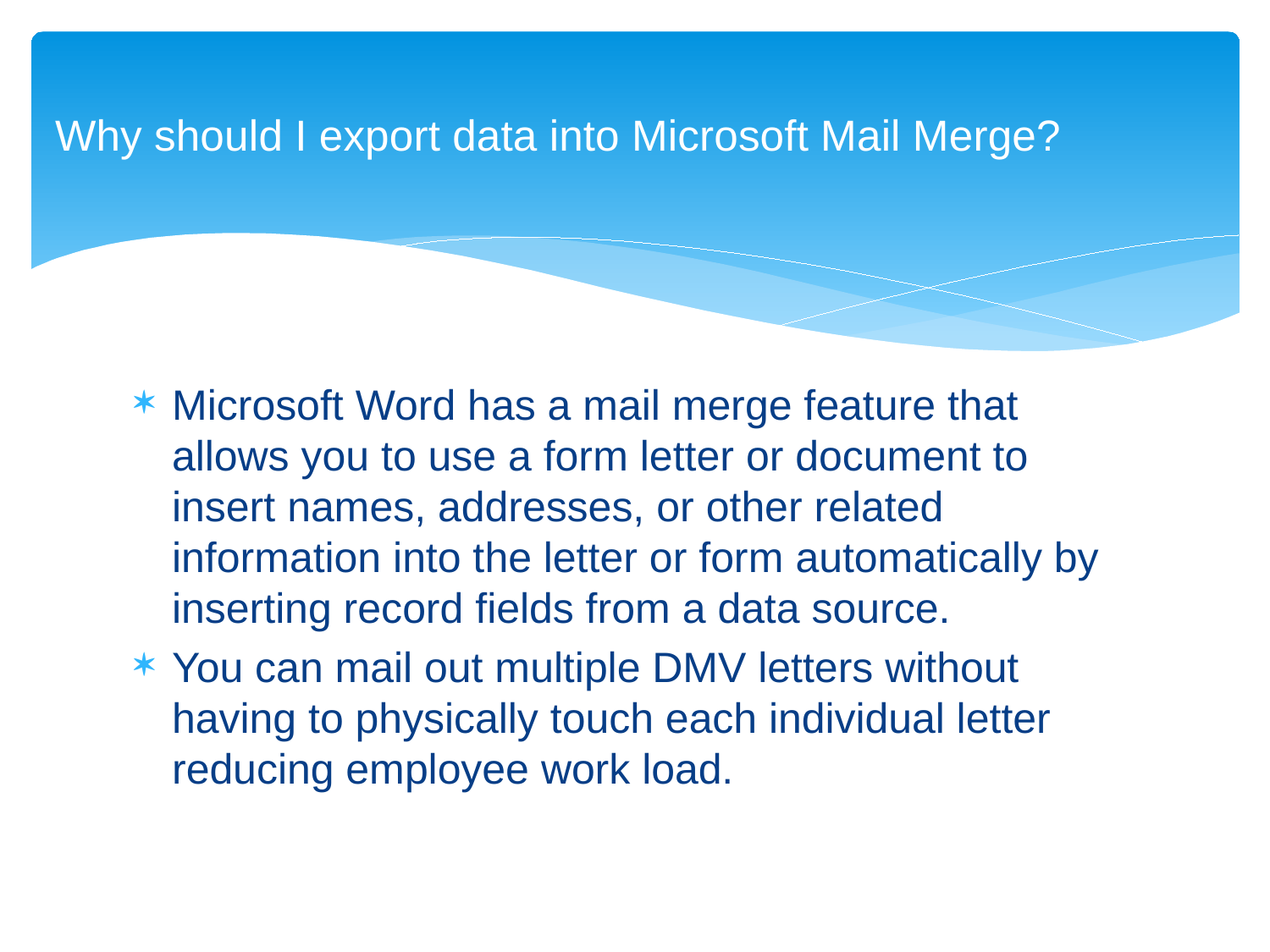

# Why should I export data into Microsoft Mail Merge?
Microsoft Word has a mail merge feature that allows you to use a form letter or document to insert names, addresses, or other related information into the letter or form automatically by inserting record fields from a data source.
You can mail out multiple DMV letters without having to physically touch each individual letter reducing employee work load.